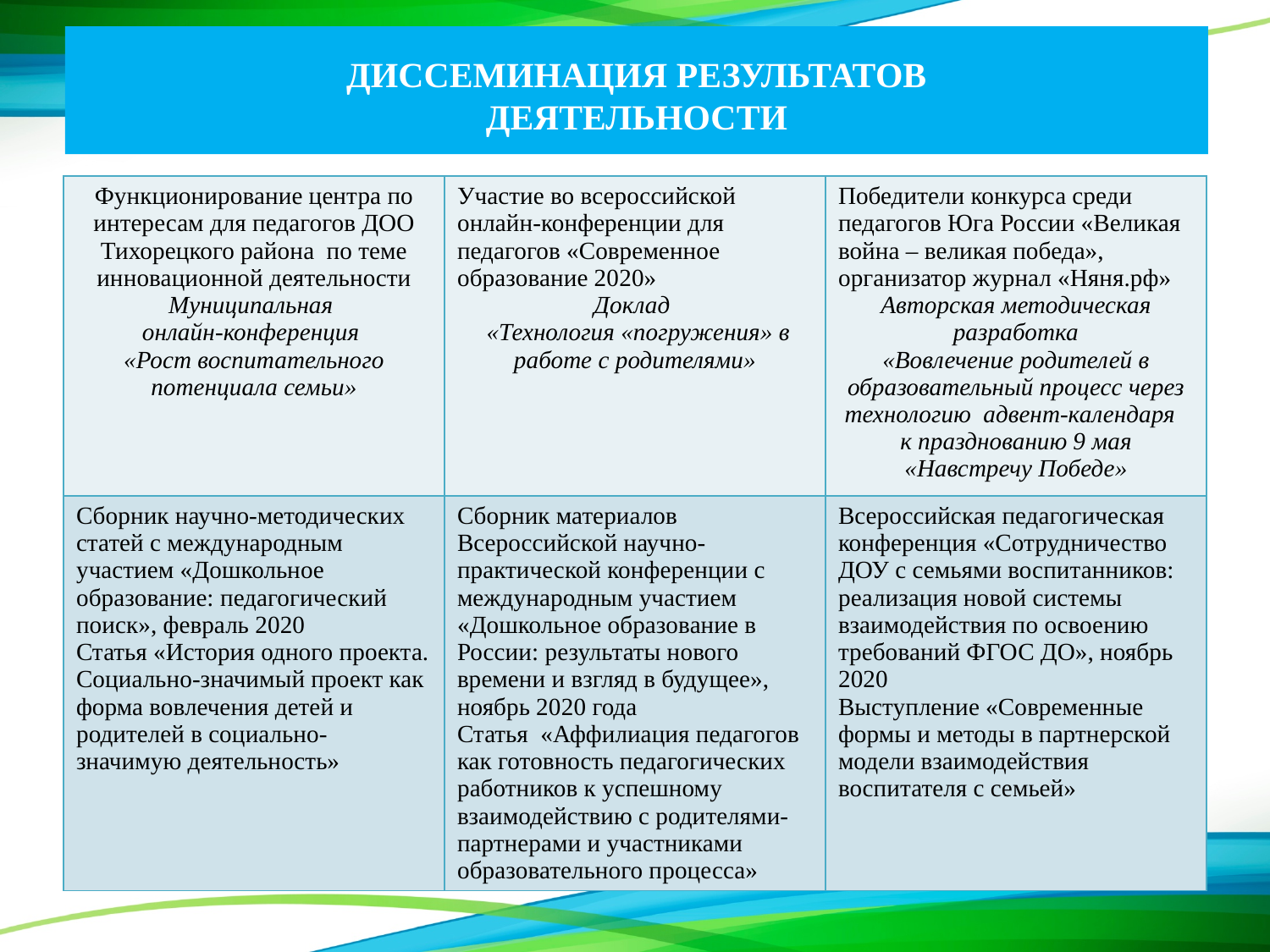

# ДИССЕМИНАЦИЯ РЕЗУЛЬТАТОВ ДЕЯТЕЛЬНОСТИ
| Функционирование центра по интересам для педагогов ДОО Тихорецкого района по теме инновационной деятельности Муниципальная онлайн-конференция «Рост воспитательного потенциала семьи» | Участие во всероссийской онлайн-конференции для педагогов «Современное образование 2020» Доклад «Технология «погружения» в работе с родителями» | Победители конкурса среди педагогов Юга России «Великая война – великая победа», организатор журнал «Няня.рф» Авторская методическая разработка «Вовлечение родителей в образовательный процесс через технологию адвент-календаря к празднованию 9 мая «Навстречу Победе» |
| --- | --- | --- |
| Сборник научно-методических статей с международным участием «Дошкольное образование: педагогический поиск», февраль 2020 Статья «История одного проекта. Социально-значимый проект как форма вовлечения детей и родителей в социально-значимую деятельность» | Сборник материалов Всероссийской научно-практической конференции с международным участием «Дошкольное образование в России: результаты нового времени и взгляд в будущее», ноябрь 2020 года Статья «Аффилиация педагогов как готовность педагогических работников к успешному взаимодействию с родителями-партнерами и участниками образовательного процесса» | Всероссийская педагогическая конференция «Сотрудничество ДОУ с семьями воспитанников: реализация новой системы взаимодействия по освоению требований ФГОС ДО», ноябрь 2020 Выступление «Современные формы и методы в партнерской модели взаимодействия воспитателя с семьей» |